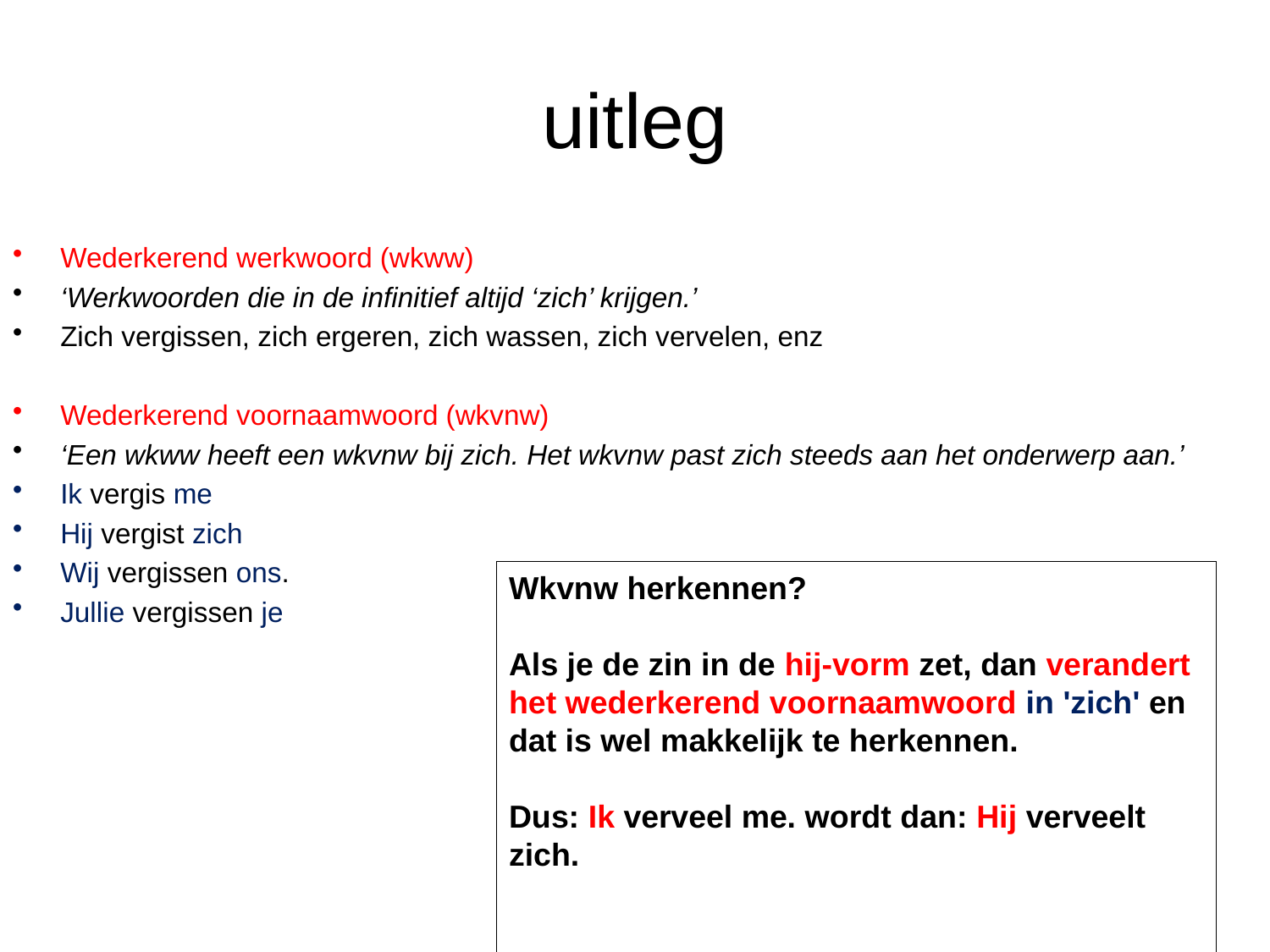

Tip: Om het wederkerende voornaamwoord in een zin te vinden, bestaat een handig trucje. Als je de zin in de derde persoon enkelvoud zet (de hij-vorm) dan verandert het wederkerend voornaamwoord in 'zich' en dat is wel makkelijk te herkennen.
Dus: Ik verveel me. wordt dan: Hij verveelt zich.

# uitleg
Wederkerend werkwoord (wkww)
‘Werkwoorden die in de infinitief altijd ‘zich’ krijgen.’
Zich vergissen, zich ergeren, zich wassen, zich vervelen, enz

Wederkerend voornaamwoord (wkvnw)
‘Een wkww heeft een wkvnw bij zich. Het wkvnw past zich steeds aan het onderwerp aan.’
Ik vergis me
Hij vergist zich
Wij vergissen ons.
Jullie vergissen je
Wkvnw herkennen?

Als je de zin in de hij-vorm zet, dan verandert het wederkerend voornaamwoord in 'zich' en dat is wel makkelijk te herkennen.
Dus: Ik verveel me. wordt dan: Hij verveelt zich.